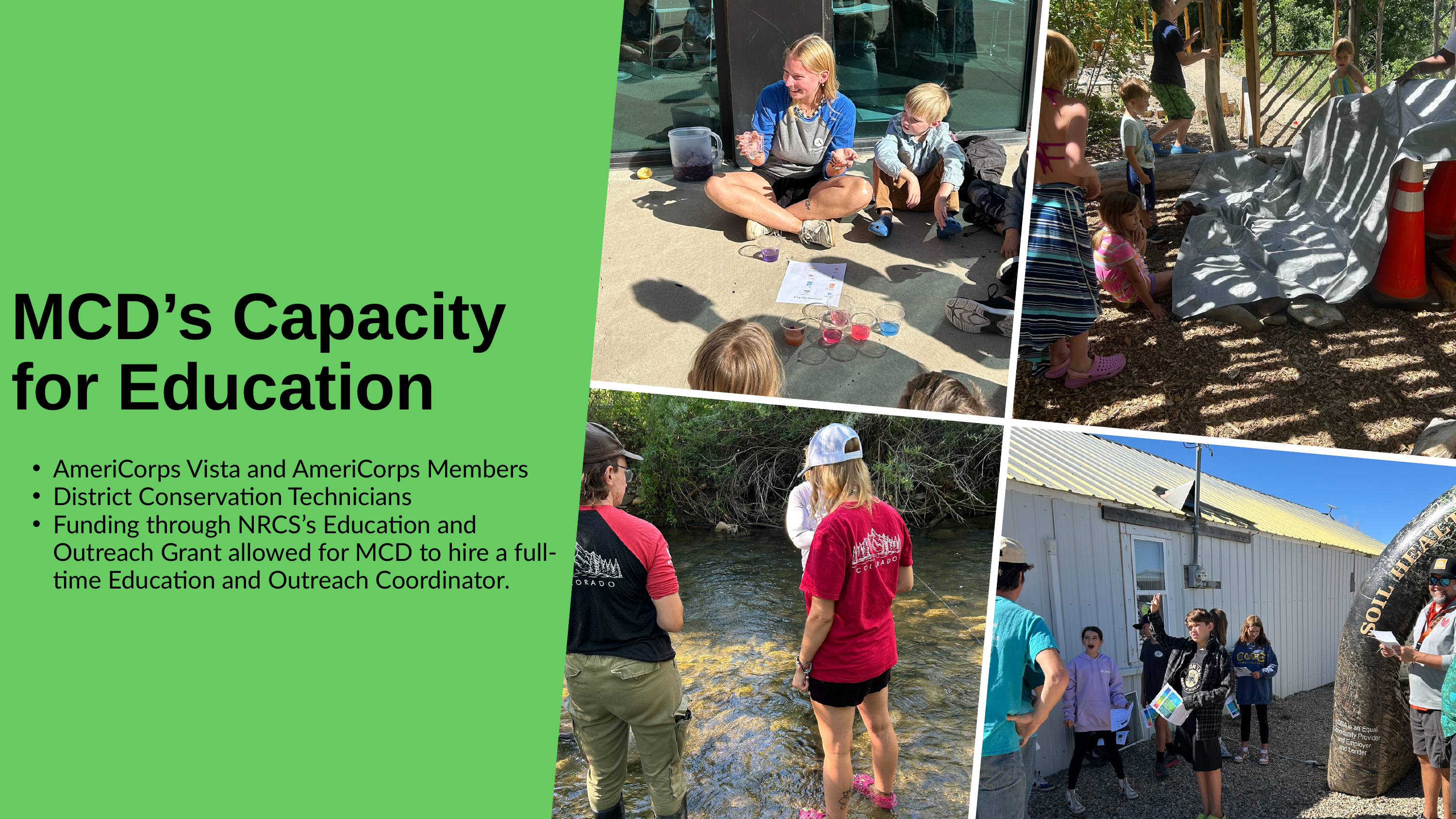

MCD’s Capacity for Education
AmeriCorps Vista and AmeriCorps Members
District Conservation Technicians
Funding through NRCS’s Education and Outreach Grant allowed for MCD to hire a full-time Education and Outreach Coordinator.